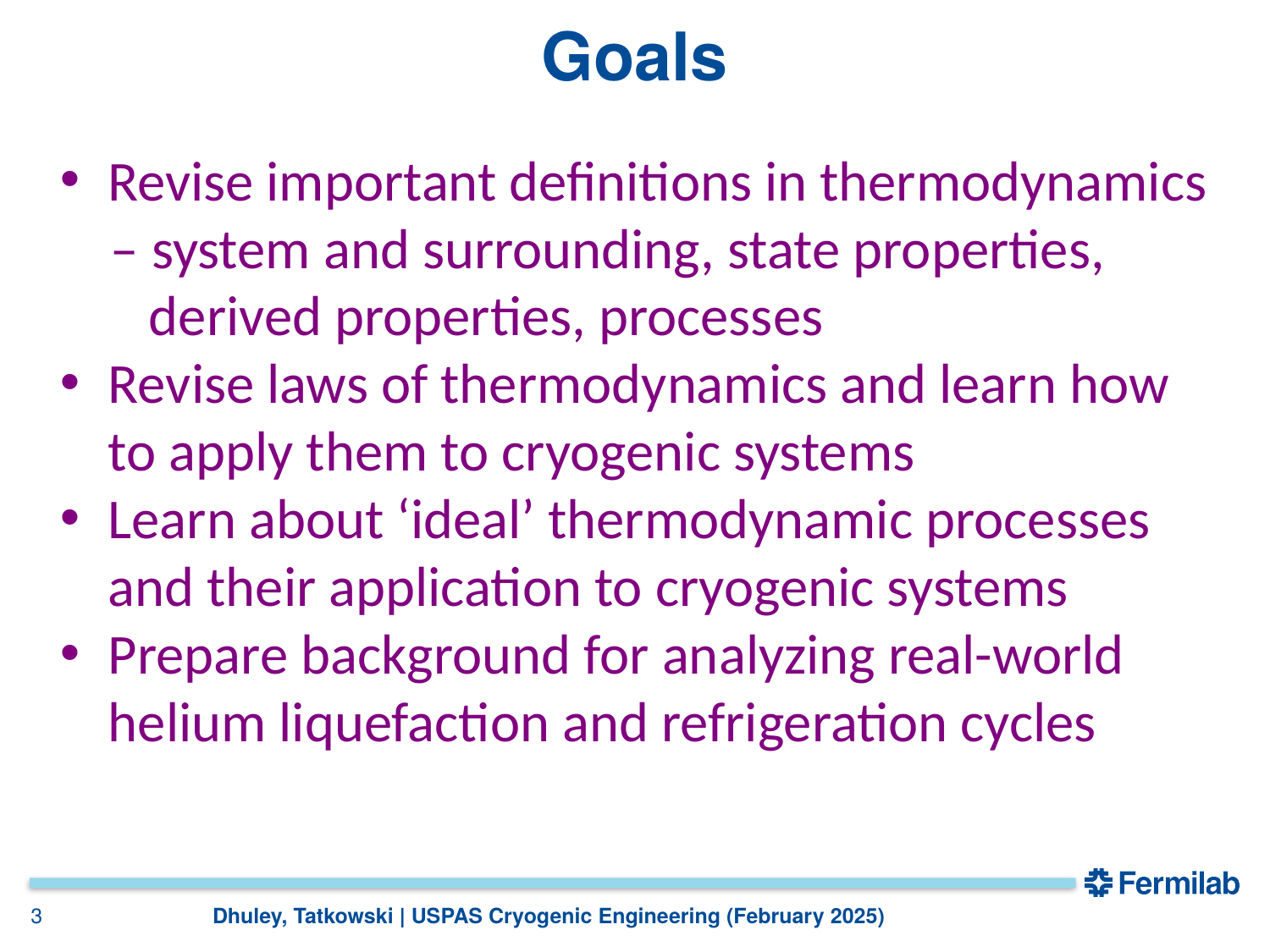

# Goals
Revise important definitions in thermodynamics
    – system and surrounding, state properties,
       derived properties, processes
Revise laws of thermodynamics and learn how to apply them to cryogenic systems
Learn about ‘ideal’ thermodynamic processes and their application to cryogenic systems
Prepare background for analyzing real-world helium liquefaction and refrigeration cycles
3
Dhuley, Tatkowski | USPAS Cryogenic Engineering (February 2025)